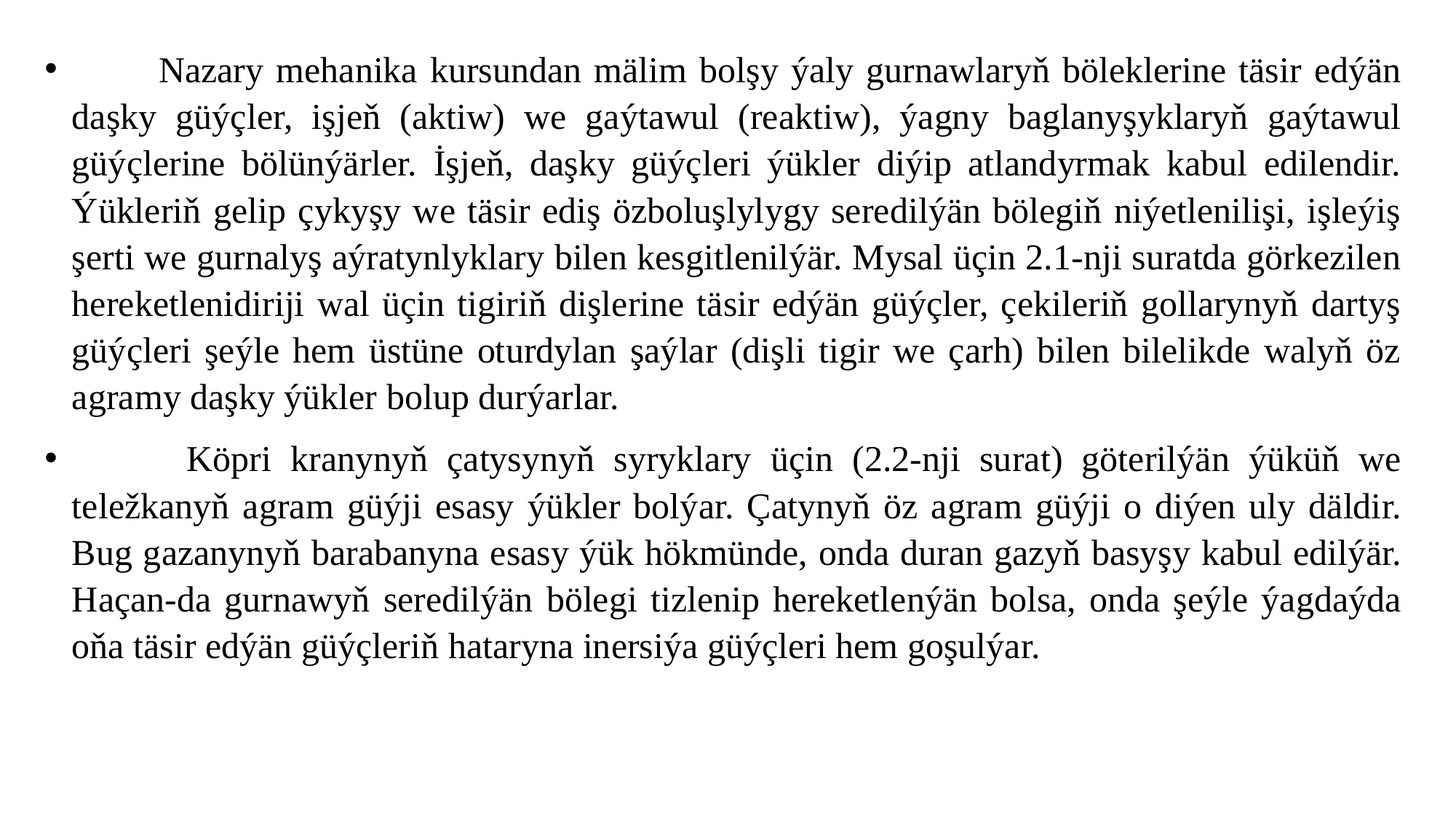

Nazary mehanika kursundan mälim bolşy ýaly gurnawlaryň böleklerine täsir edýän daşky güýçler, işjeň (aktiw) we gaýtawul (reaktiw), ýagny baglanyşyklaryň gaýtawul güýçlerine bölünýärler. İşjeň, daşky güýçleri ýükler diýip atlandyrmak kabul edilendir. Ýükleriň gelip çykyşy we täsir ediş özboluşlylygy seredilýän bölegiň niýetlenilişi, işleýiş şerti we gurnalyş aýratynlyklary bilen kesgitlenilýär. Mysal üçin 2.1-nji suratda görkezilen hereketlenidiriji wal üçin tigiriň dişlerine täsir edýän güýçler, çekileriň gollarynyň dartyş güýçleri şeýle hem üstüne oturdylan şaýlar (dişli tigir we çarh) bilen bilelikde walyň öz agramy daşky ýükler bolup durýarlar.
      Köpri kranynyň çatysynyň syryklary üçin (2.2-nji surat) göterilýän ýüküň we teležkanyň agram güýji esasy ýükler bolýar. Çatynyň öz agram güýji o diýen uly däldir. Bug gazanynyň barabanyna esasy ýük hökmünde, onda duran gazyň basyşy kabul edilýär. Haçan-da gurnawyň seredilýän bölegi tizlenip hereketlenýän bolsa, onda şeýle ýagdaýda oňa täsir edýän güýçleriň hataryna inersiýa güýçleri hem goşulýar.